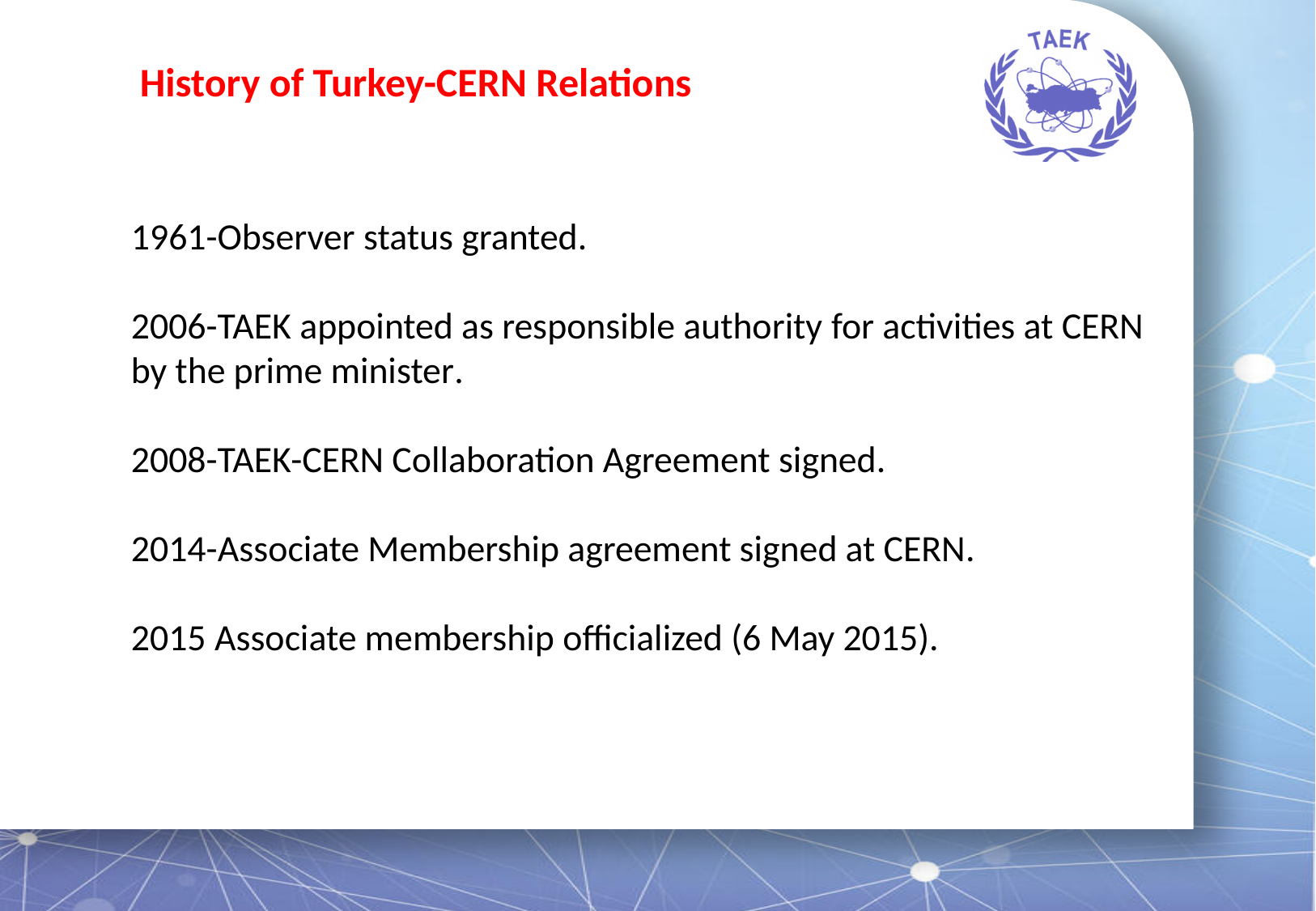

# History of Turkey-CERN Relations
1961-Observer status granted.

2006-TAEK appointed as responsible authority for activities at CERN by the prime minister.

2008-TAEK-CERN Collaboration Agreement signed.

2014-Associate Membership agreement signed at CERN.

2015 Associate membership officialized (6 May 2015).